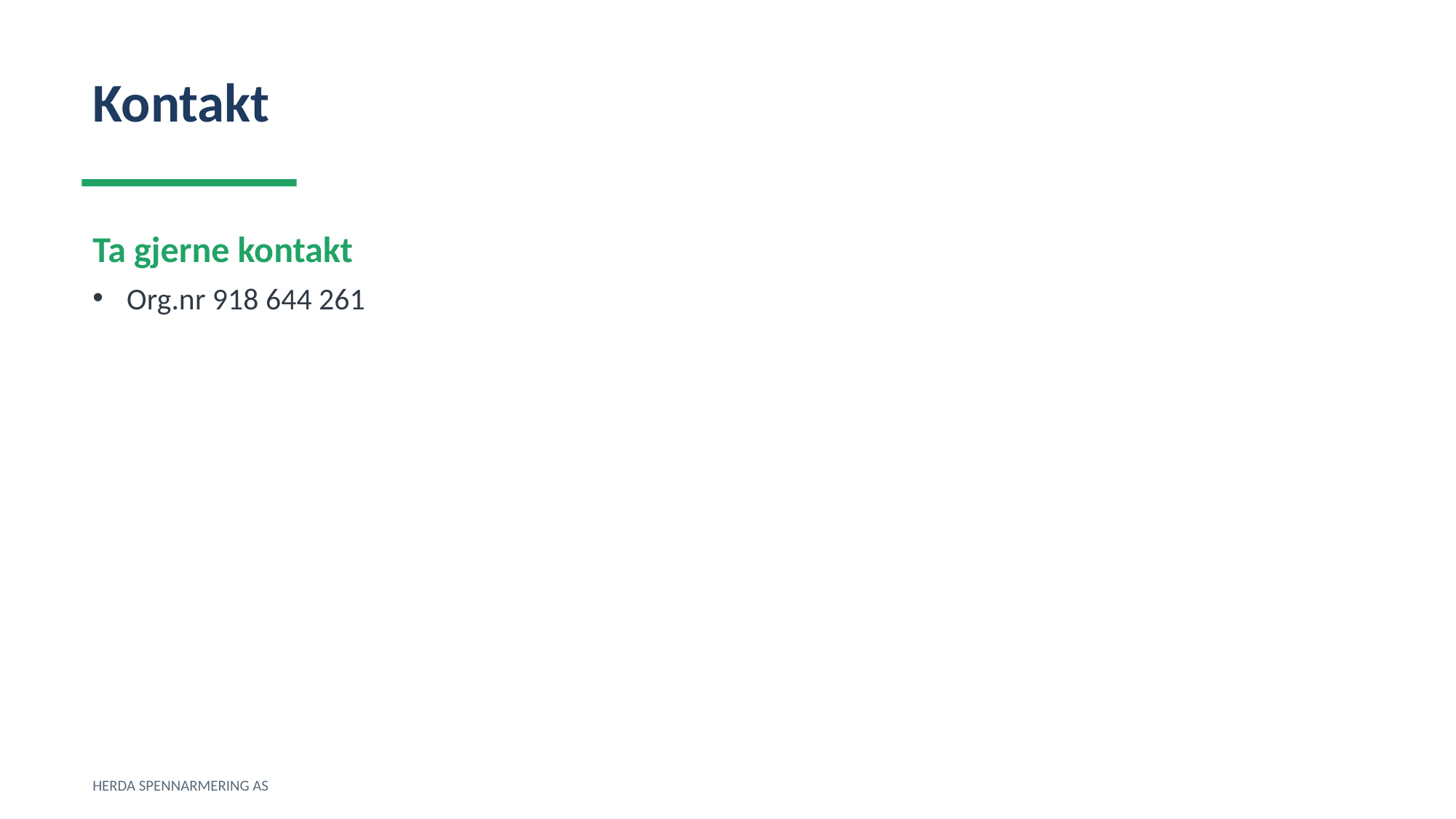

Kontakt

Ta gjerne kontakt
Org.nr 918 644 261
HERDA SPENNARMERING AS